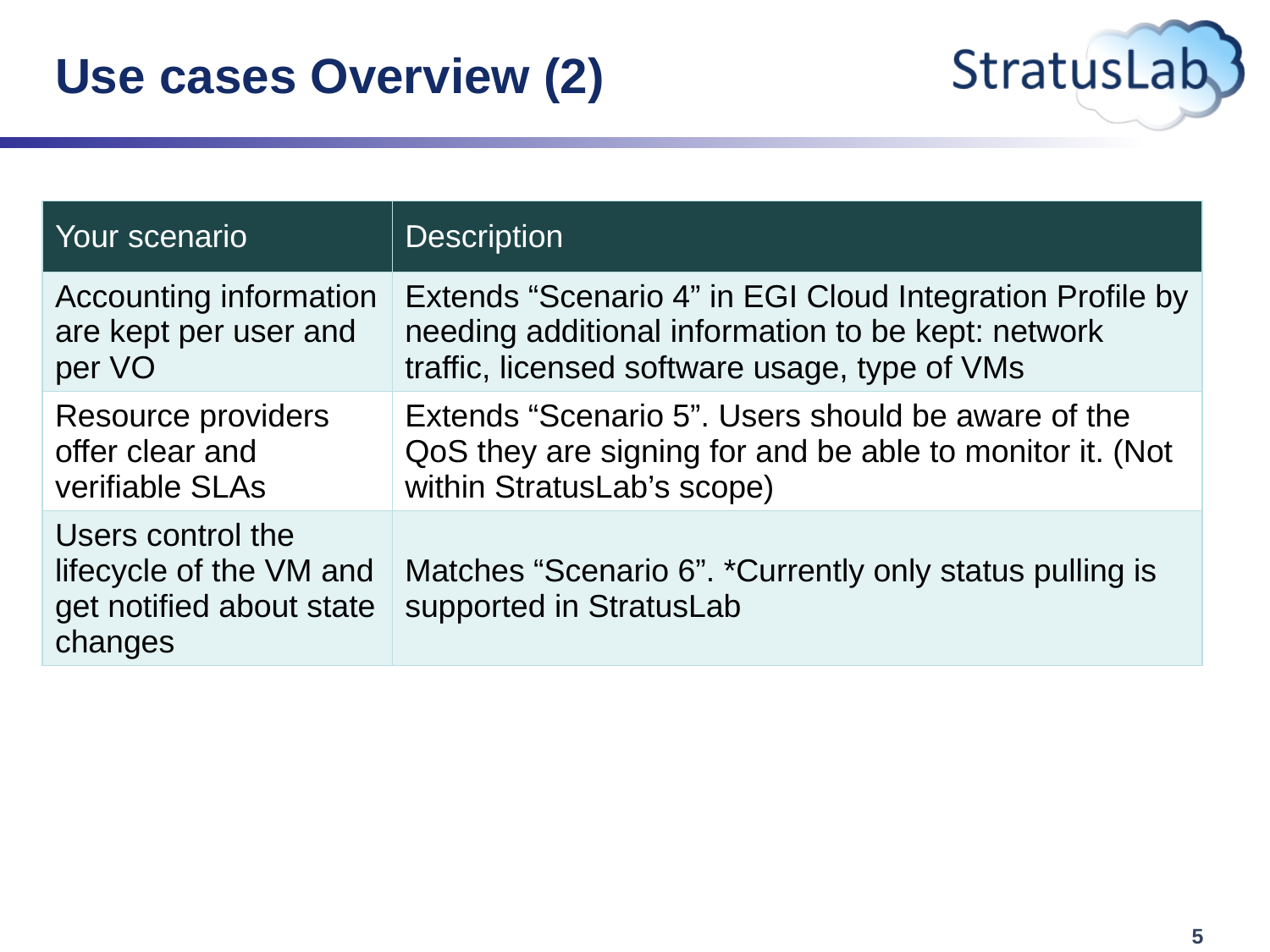

# Use cases Overview (2)
| Your scenario | Description |
| --- | --- |
| Accounting information are kept per user and per VO | Extends “Scenario 4” in EGI Cloud Integration Profile by needing additional information to be kept: network traffic, licensed software usage, type of VMs |
| Resource providers offer clear and verifiable SLAs | Extends “Scenario 5”. Users should be aware of the QoS they are signing for and be able to monitor it. (Not within StratusLab’s scope) |
| Users control the lifecycle of the VM and get notified about state changes | Matches “Scenario 6”. \*Currently only status pulling is supported in StratusLab |